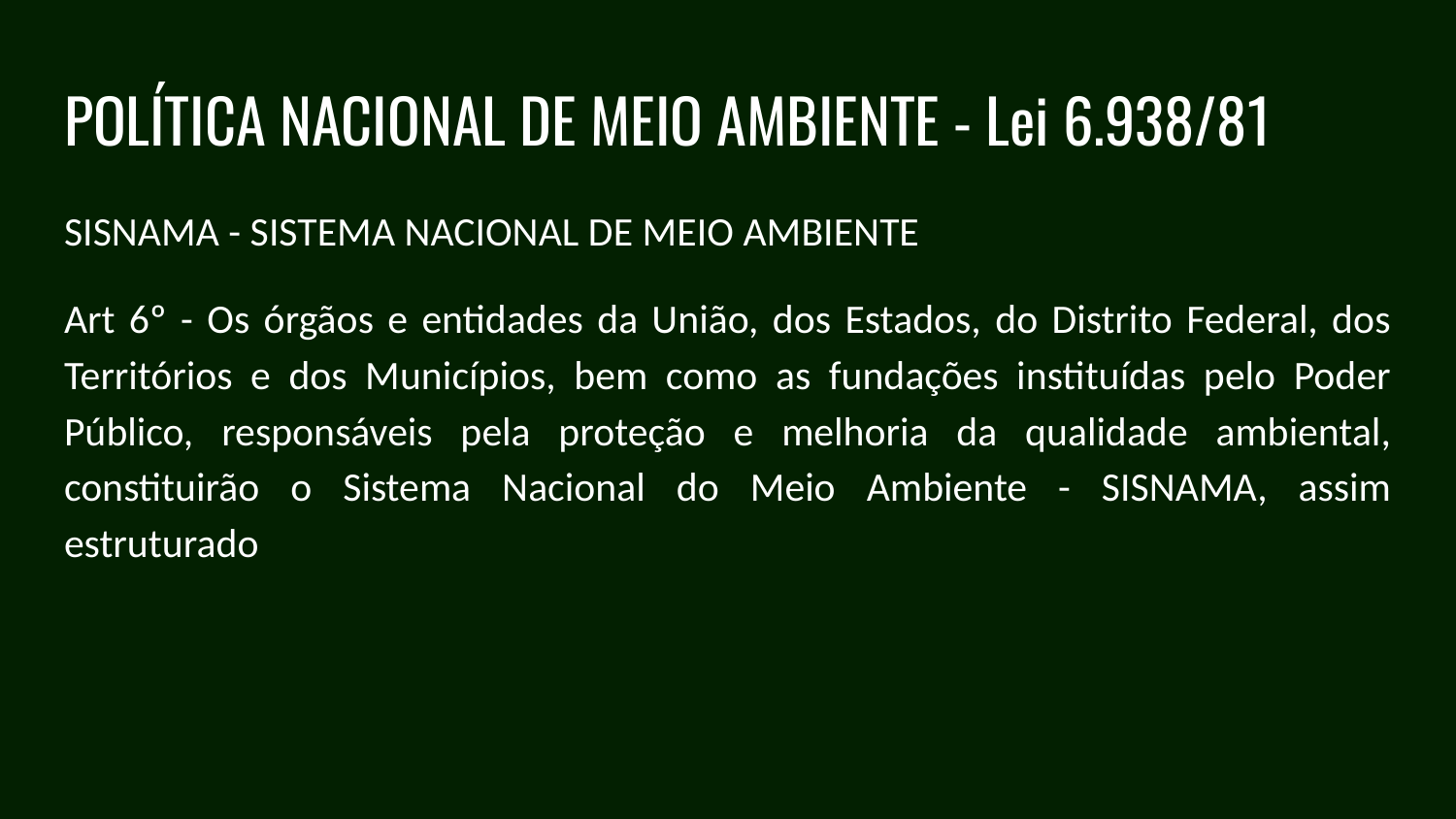

# POLÍTICA NACIONAL DE MEIO AMBIENTE - Lei 6.938/81
SISNAMA - SISTEMA NACIONAL DE MEIO AMBIENTE
Art 6º - Os órgãos e entidades da União, dos Estados, do Distrito Federal, dos Territórios e dos Municípios, bem como as fundações instituídas pelo Poder Público, responsáveis pela proteção e melhoria da qualidade ambiental, constituirão o Sistema Nacional do Meio Ambiente - SISNAMA, assim estruturado